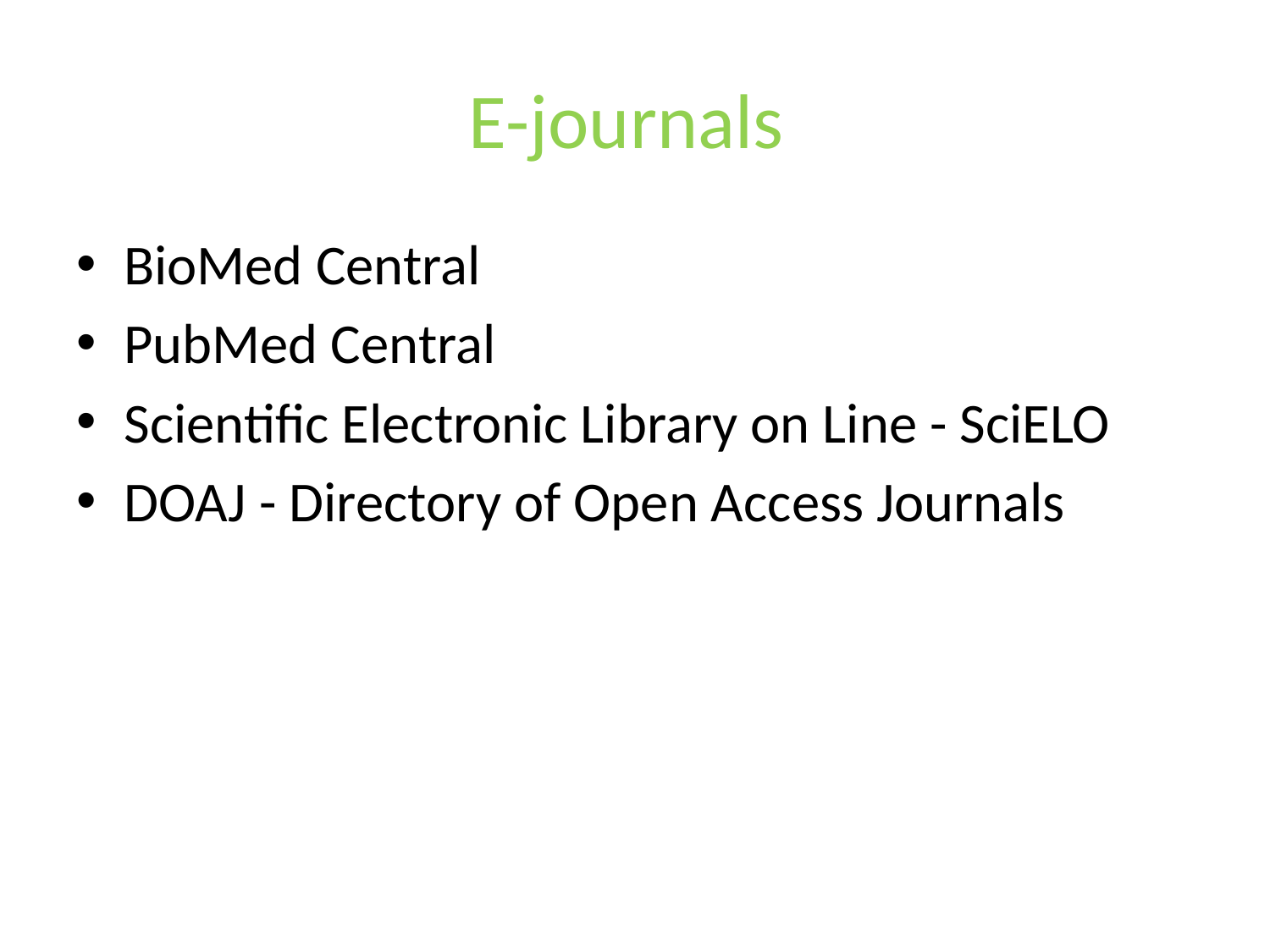

# E-journals
BioMed Central
PubMed Central
Scientific Electronic Library on Line - SciELO
DOAJ - Directory of Open Access Journals